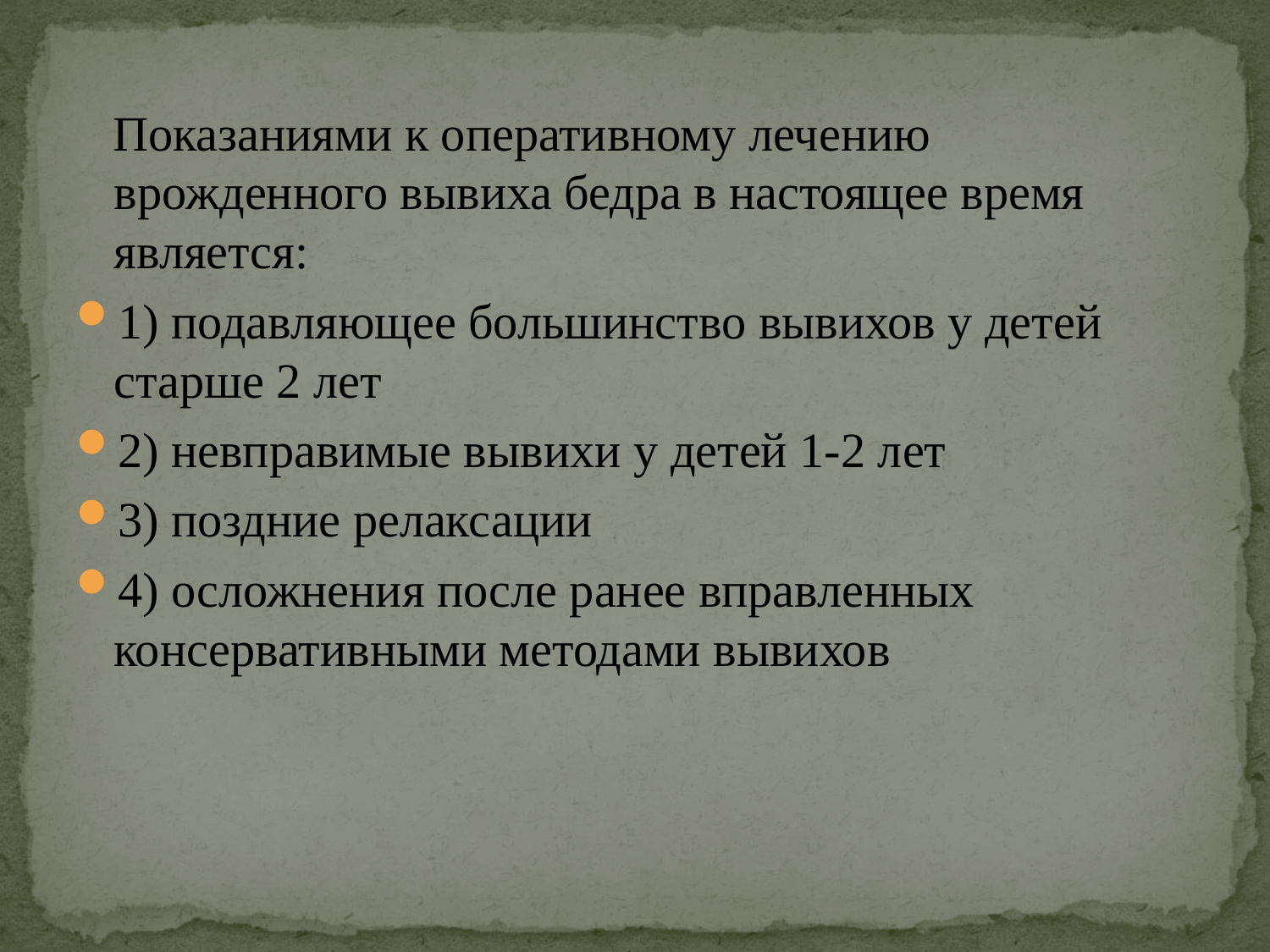

Показаниями к оперативному лечению врожденного вывиха бедра в настоящее время является:
1) подавляющее большинство вывихов у детей старше 2 лет
2) невправимые вывихи у детей 1-2 лет
3) поздние релаксации
4) осложнения после ранее вправленных консервативными методами вывихов